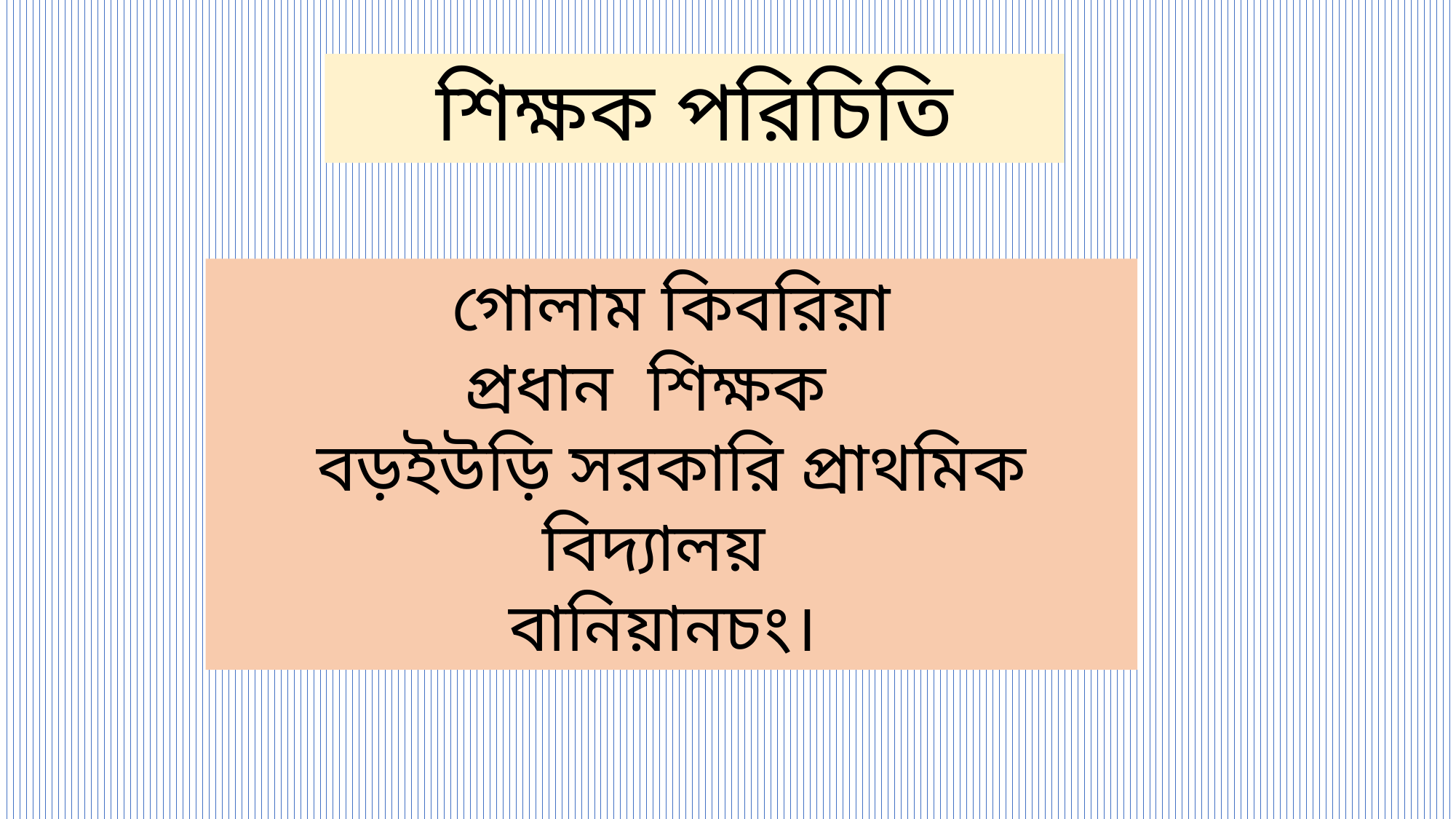

শিক্ষক পরিচিতি
গোলাম কিবরিয়া
প্রধান  শিক্ষক
বড়ইউড়ি সরকারি প্রাথমিক বিদ্যালয়
বানিয়ানচং।